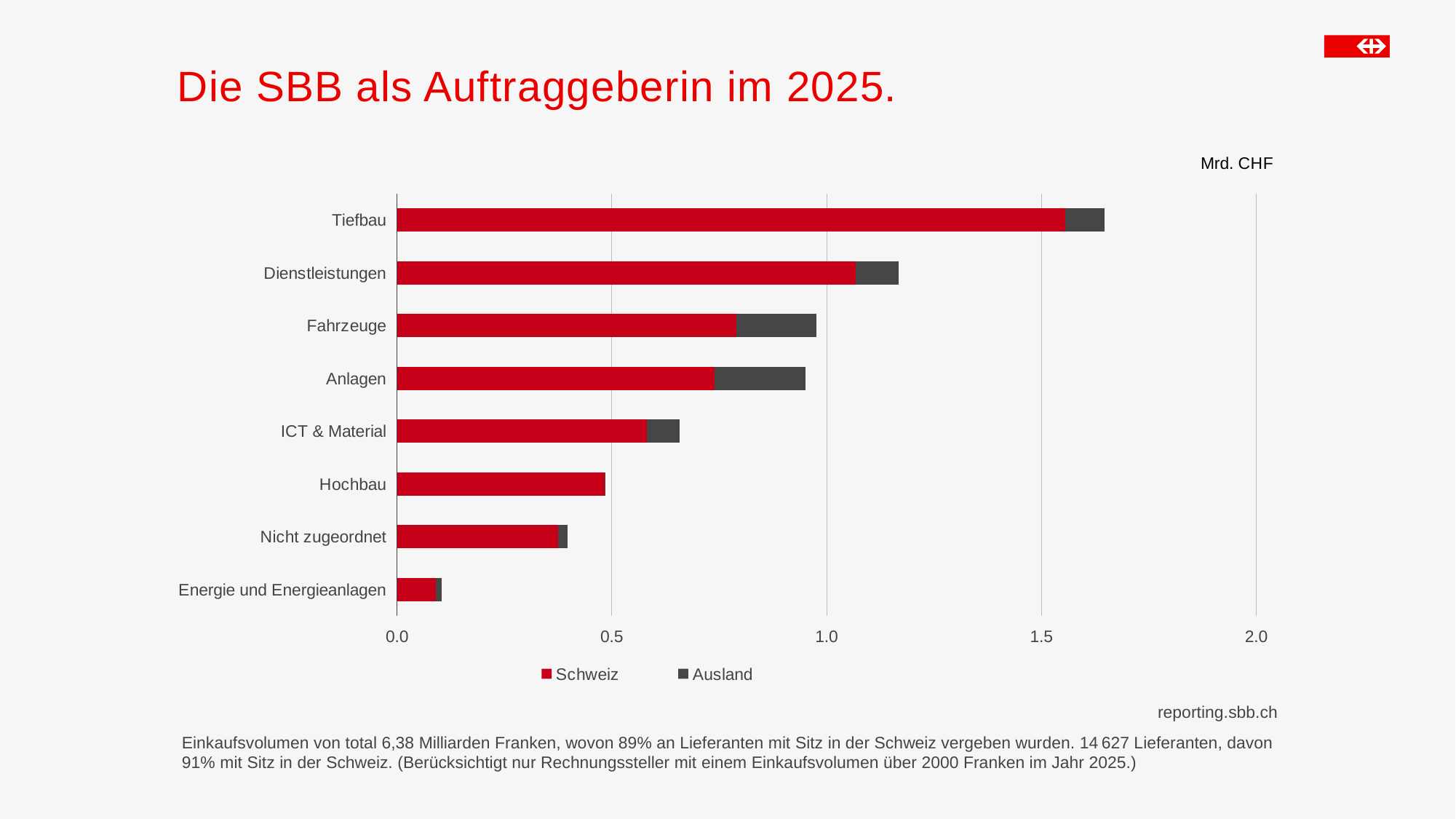

# Die SBB als Auftraggeberin im 2025.

### Chart

| Category | Schweiz | Ausland |
|---|---|---|
| Energie und Energieanlagen | 0.0904974567 | 0.012735279280000001 |
| Nicht zugeordnet | 0.374610225499999 | 0.02237227472 |
| Hochbau | 0.48355628087999997 | 0.00121539961 |
| ICT & Material | 0.58181611321 | 0.07636663720999999 |
| Anlagen | 0.739108240219999 | 0.21131391513 |
| Fahrzeuge | 0.79013826178 | 0.18640991085 |
| Dienstleistungen | 1.06821320137 | 0.09858853493 |
| Tiefbau | 1.55570201999999 | 0.0917986519 |
reporting.sbb.ch
Einkaufsvolumen von total 6,38 Milliarden Franken, wovon 89% an Lieferanten mit Sitz in der Schweiz vergeben wurden. 14 627 Lieferanten, davon 91% mit Sitz in der Schweiz. (Berücksichtigt nur Rechnungssteller mit einem Einkaufsvolumen über 2000 Franken im Jahr 2025.)